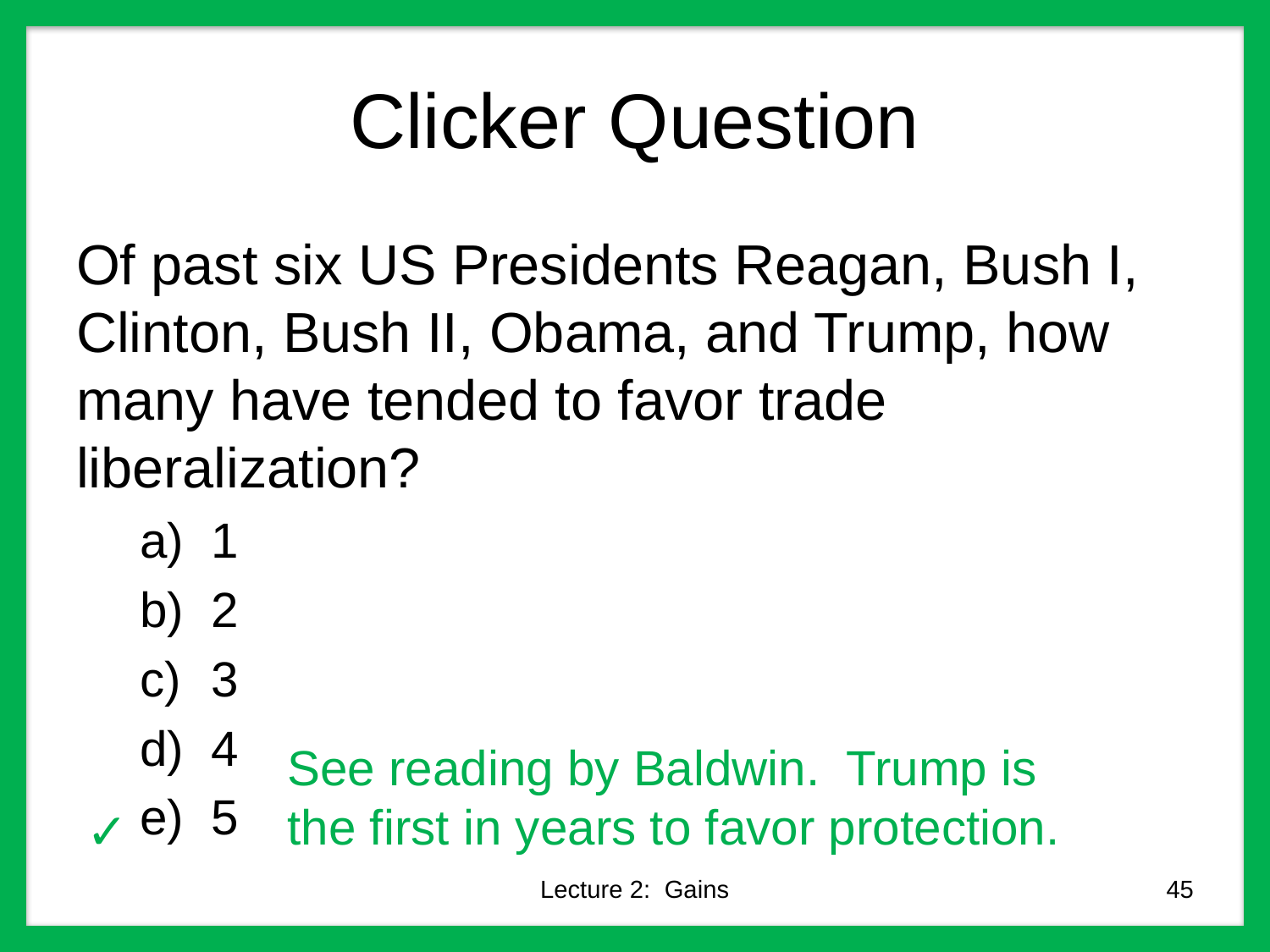

# Clicker Question
Of past six US Presidents Reagan, Bush I, Clinton, Bush II, Obama, and Trump, how many have tended to favor trade liberalization?
1
2
3
4
5

See reading by Baldwin.  Trump is the first in years to favor protection.
✓
Lecture 2:  Gains
45